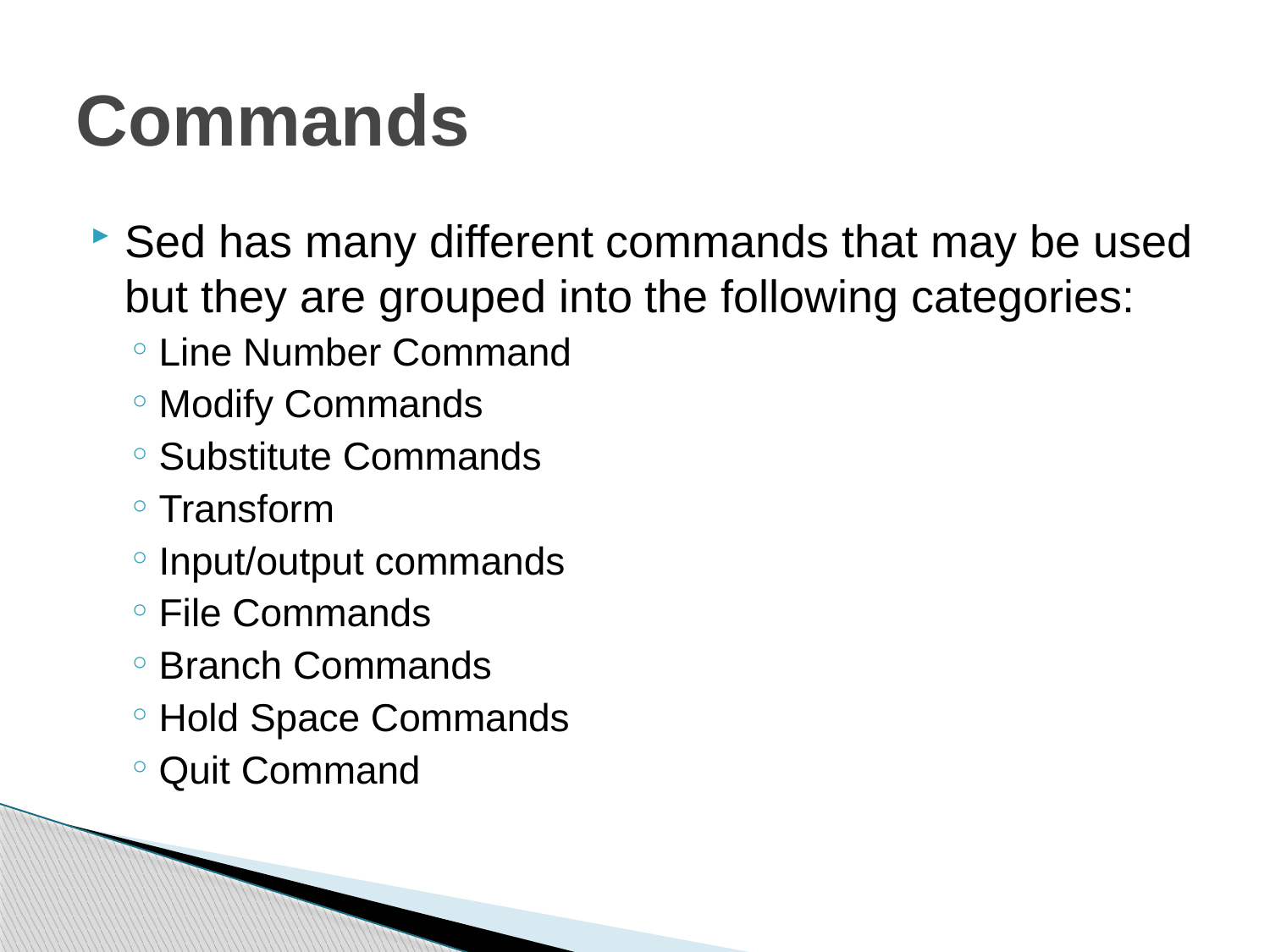

# Commands
Sed has many different commands that may be used but they are grouped into the following categories:
Line Number Command
Modify Commands
Substitute Commands
Transform
Input/output commands
File Commands
Branch Commands
Hold Space Commands
Quit Command